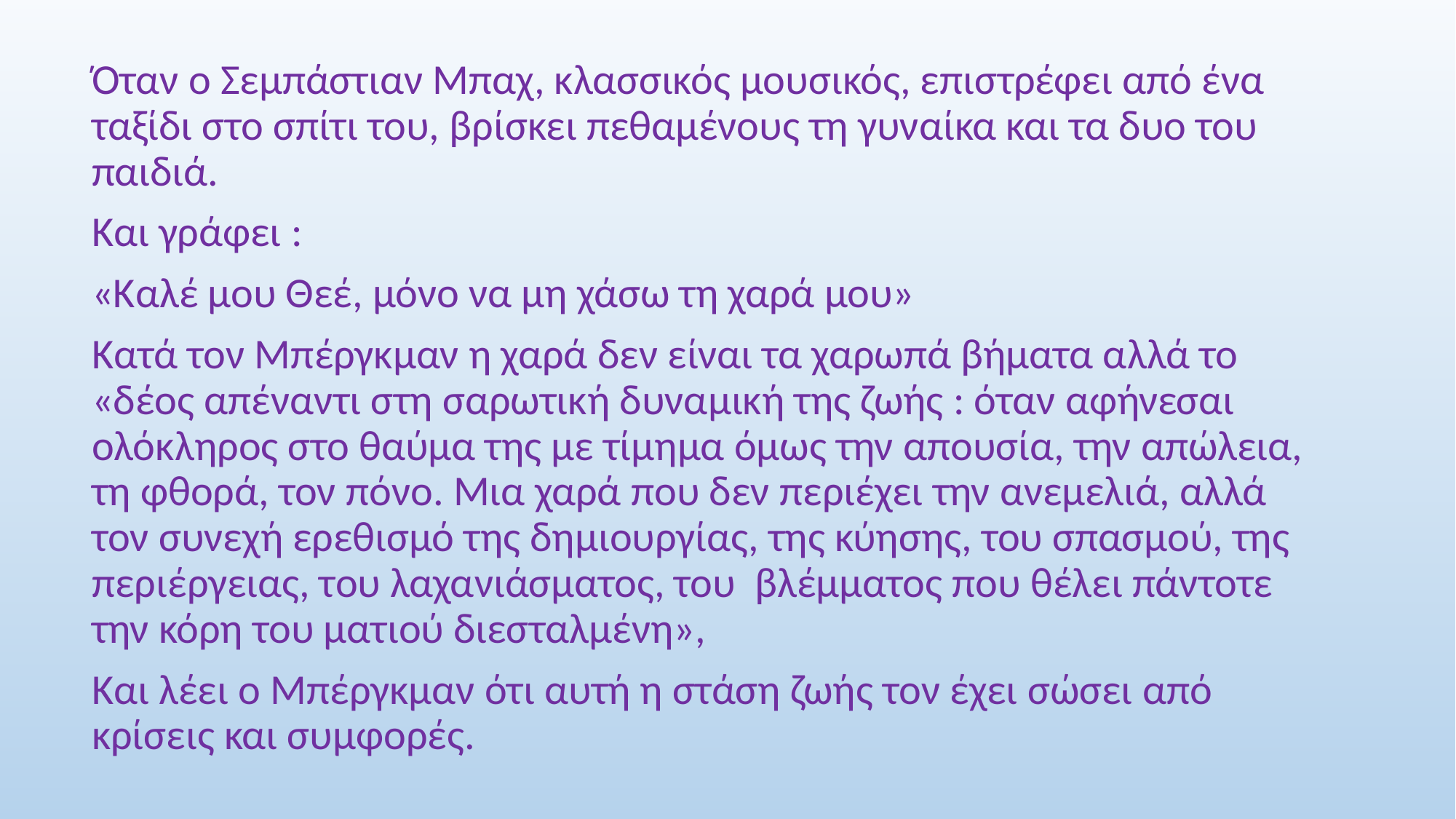

Όταν ο Σεμπάστιαν Μπαχ, κλασσικός μουσικός, επιστρέφει από ένα ταξίδι στο σπίτι του, βρίσκει πεθαμένους τη γυναίκα και τα δυο του παιδιά.
Και γράφει :
«Καλέ μου Θεέ, μόνο να μη χάσω τη χαρά μου»
Κατά τον Μπέργκμαν η χαρά δεν είναι τα χαρωπά βήματα αλλά το «δέος απέναντι στη σαρωτική δυναμική της ζωής : όταν αφήνεσαι ολόκληρος στο θαύμα της με τίμημα όμως την απουσία, την απώλεια, τη φθορά, τον πόνο. Μια χαρά που δεν περιέχει την ανεμελιά, αλλά τον συνεχή ερεθισμό της δημιουργίας, της κύησης, του σπασμού, της περιέργειας, του λαχανιάσματος, του  βλέμματος που θέλει πάντοτε την κόρη του ματιού διεσταλμένη»,
Και λέει ο Μπέργκμαν ότι αυτή η στάση ζωής τον έχει σώσει από κρίσεις και συμφορές.